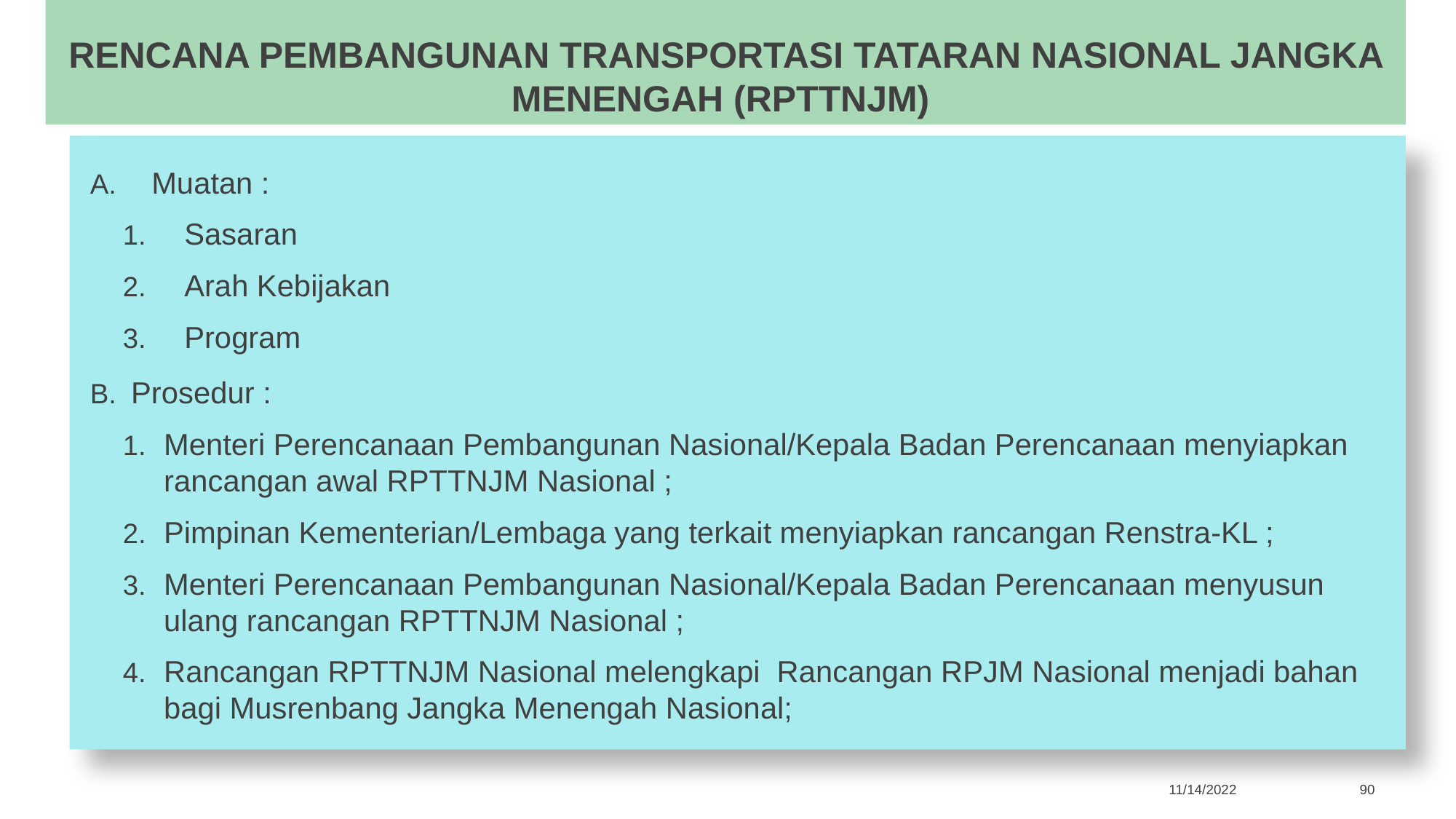

# Rencana Pembangunan Transportasi Tataran Nasional Jangka Menengah (RPTTNJM)
Muatan :
Sasaran
Arah Kebijakan
Program
Prosedur :
Menteri Perencanaan Pembangunan Nasional/Kepala Badan Perencanaan menyiapkan rancangan awal RPTTNJM Nasional ;
Pimpinan Kementerian/Lembaga yang terkait menyiapkan rancangan Renstra-KL ;
Menteri Perencanaan Pembangunan Nasional/Kepala Badan Perencanaan menyusun ulang rancangan RPTTNJM Nasional ;
Rancangan RPTTNJM Nasional melengkapi  Rancangan RPJM Nasional menjadi bahan bagi Musrenbang Jangka Menengah Nasional;
11/14/2022
90